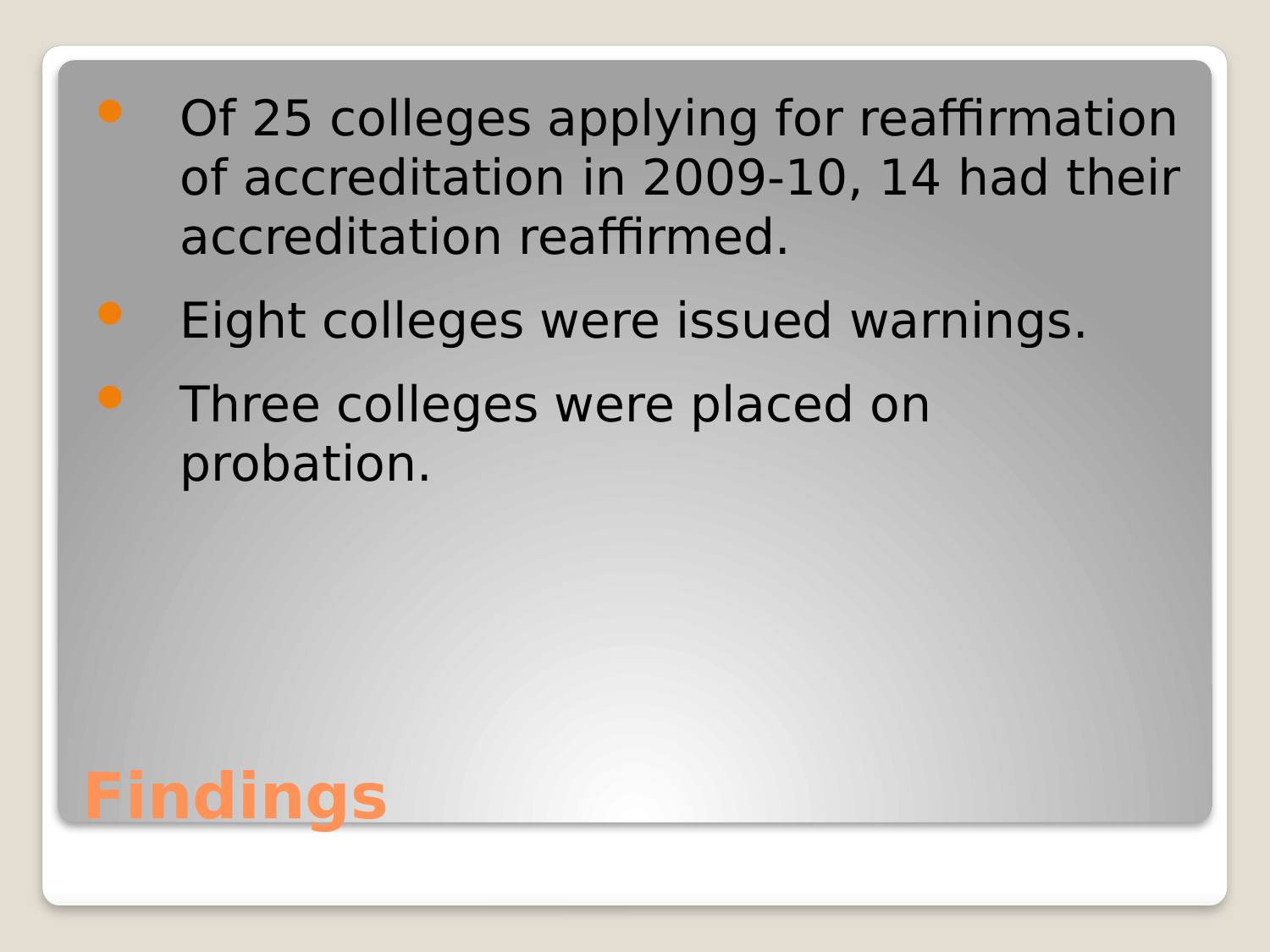

Of 25 colleges applying for reaffirmation of accreditation in 2009-10, 14 had their accreditation reaffirmed.
Eight colleges were issued warnings.
Three colleges were placed on probation.
# Findings